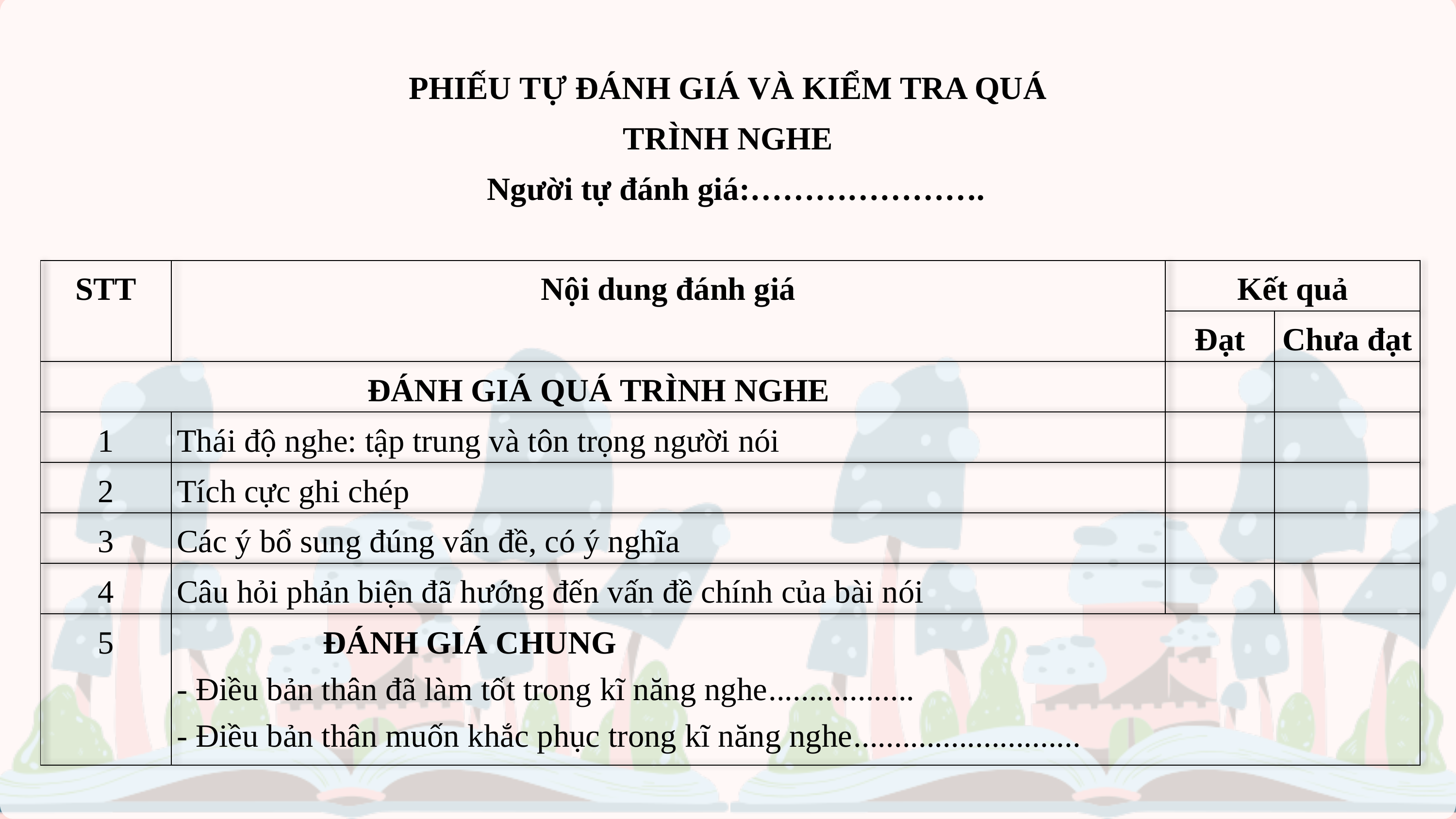

PHIẾU TỰ ĐÁNH GIÁ VÀ KIỂM TRA QUÁ TRÌNH NGHE
  Người tự đánh giá:………………….
| STT | Nội dung đánh giá | Kết quả |  |
| --- | --- | --- | --- |
|  |  | Đạt | Chưa đạt |
| ĐÁNH GIÁ QUÁ TRÌNH NGHE |  |  |  |
| 1 | Thái độ nghe: tập trung và tôn trọng người nói |  |  |
| 2 | Tích cực ghi chép |  |  |
| 3 | Các ý bổ sung đúng vấn đề, có ý nghĩa |  |  |
| 4 | Câu hỏi phản biện đã hướng đến vấn đề chính của bài nói |  |  |
| 5 | ĐÁNH GIÁ CHUNG - Điều bản thân đã làm tốt trong kĩ năng nghe.................. - Điều bản thân muốn khắc phục trong kĩ năng nghe............................ |  |  |